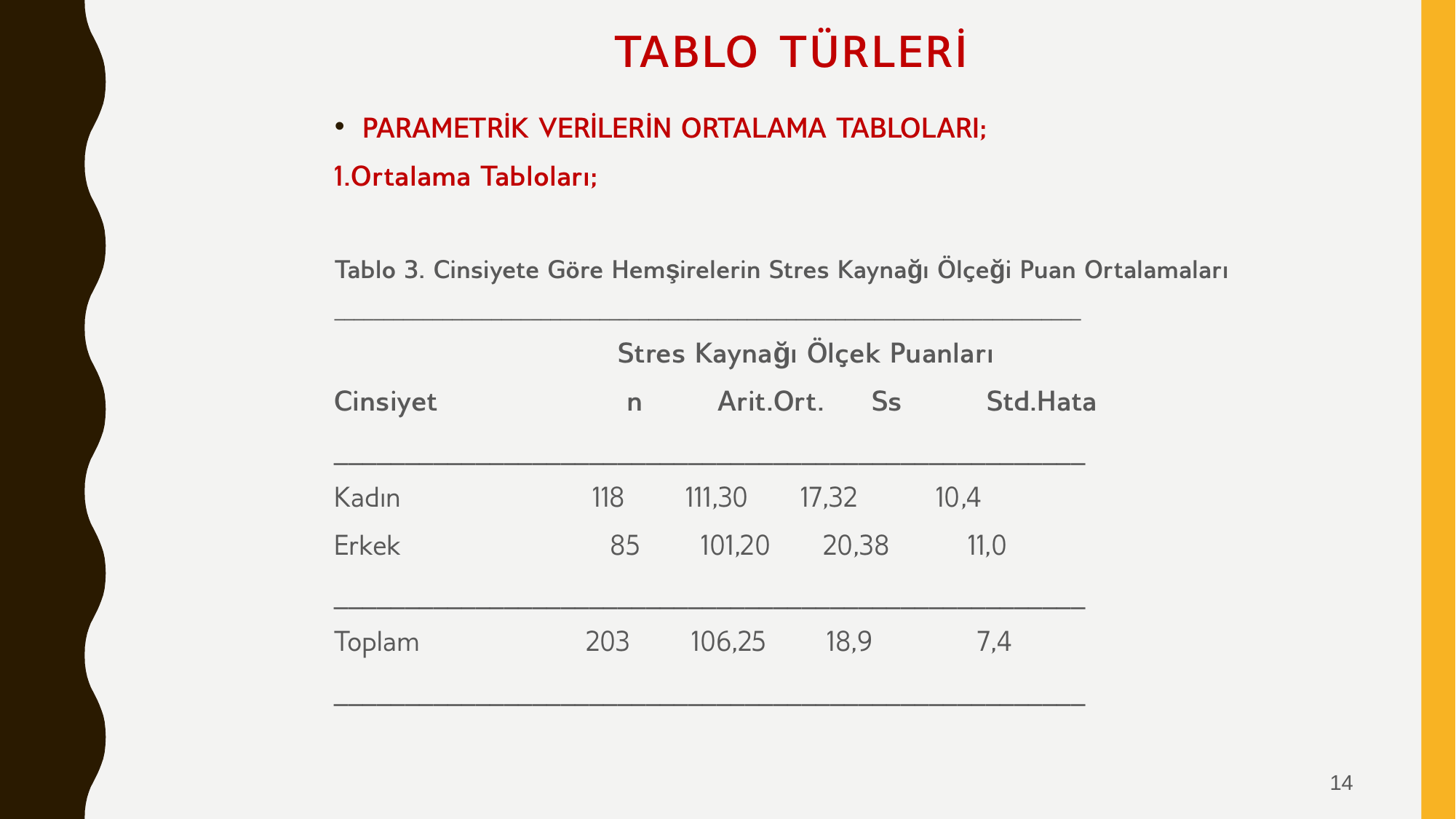

# TABLO TÜRLERİ
PARAMETRİK VERİLERİN ORTALAMA TABLOLARI;
1.Ortalama Tabloları;

Tablo 3. Cinsiyete Göre Hemşirelerin Stres Kaynağı Ölçeği Puan Ortalamaları
____________________________________________________________________________
                              Stres Kaynağı Ölçek Puanları
Cinsiyet                    n        Arit.Ort.     Ss         Std.Hata
_____________________________________________________
Kadın                      118       111,30      17,32         10,4
Erkek                        85       101,20      20,38         11,0
_____________________________________________________
Toplam                   203       106,25       18,9            7,4
_____________________________________________________
14